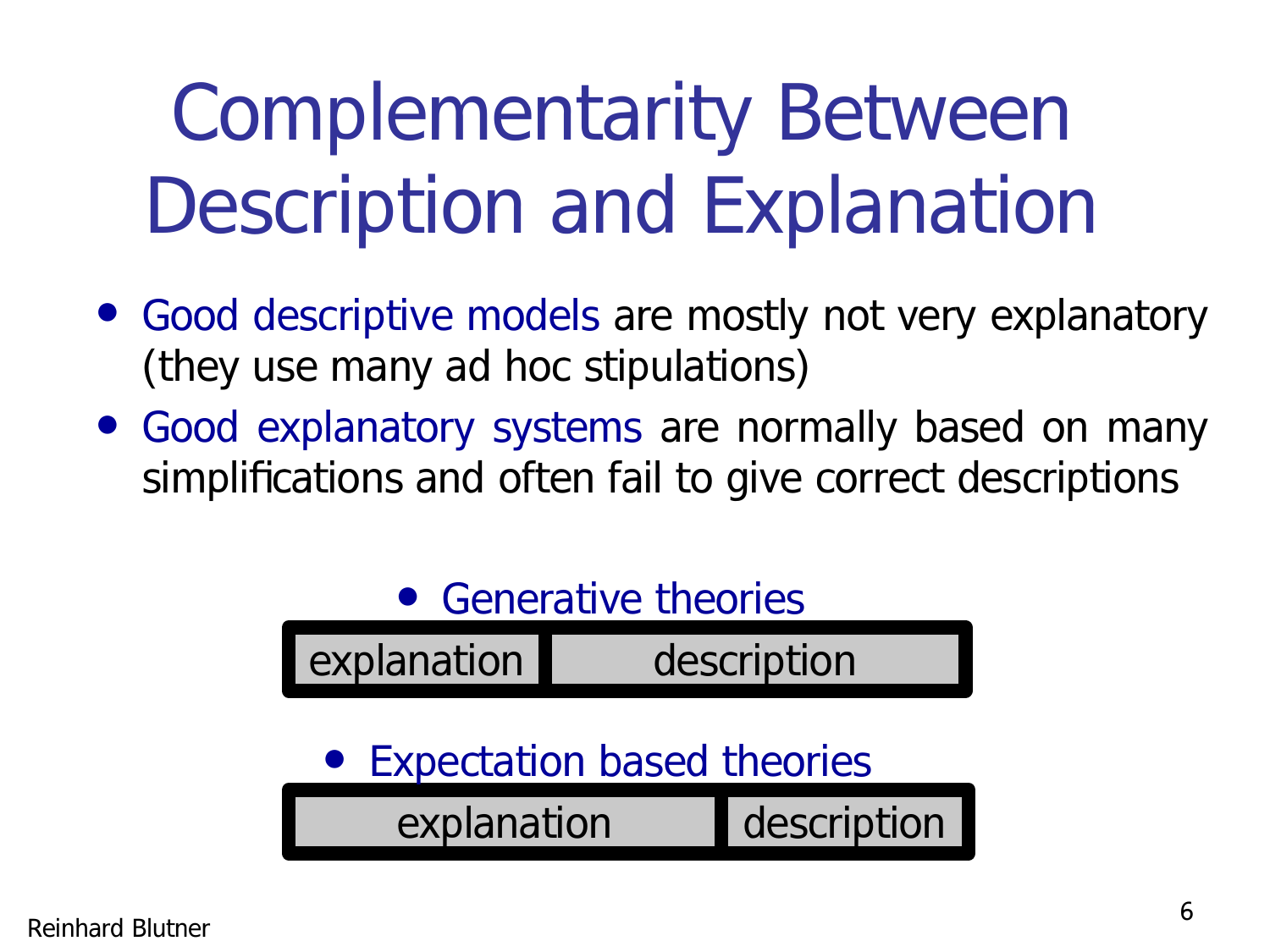

Complementarity Between Description and Explanation
Good descriptive models are mostly not very explanatory (they use many ad hoc stipulations)
Good explanatory systems are normally based on many simplifications and often fail to give correct descriptions
Generative theories
explanation
description
Expectation based theories
explanation
description
6
Reinhard Blutner